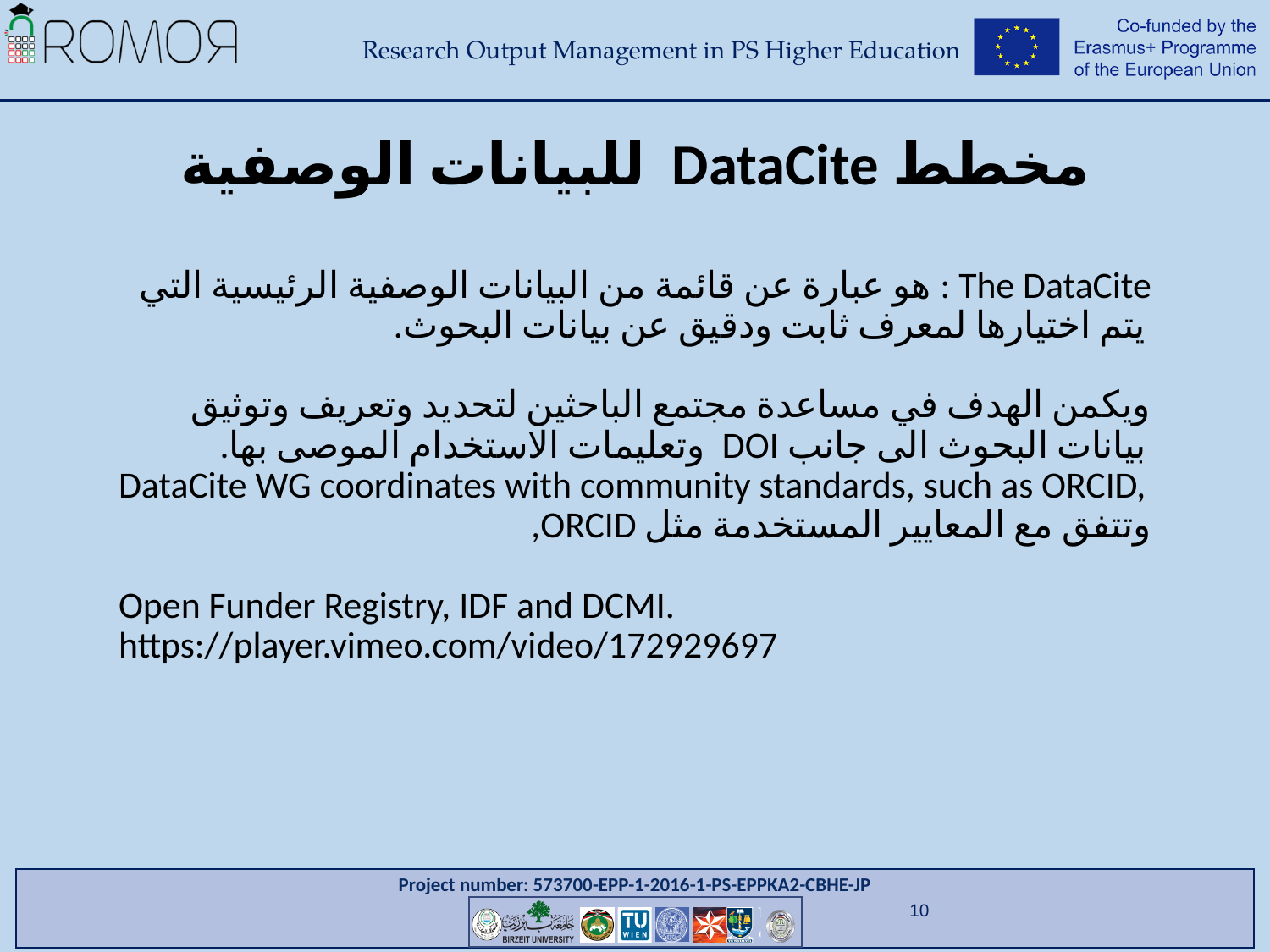

# مخطط DataCite  للبيانات الوصفية
The DataCite : هو عبارة عن قائمة من البيانات الوصفية الرئيسية التي يتم اختيارها لمعرف ثابت ودقيق عن بيانات البحوث.

ويكمن الهدف في مساعدة مجتمع الباحثين لتحديد وتعريف وتوثيق بيانات البحوث الى جانب DOI  وتعليمات الاستخدام الموصى بها.
DataCite WG coordinates with community standards, such as ORCID,
وتتفق مع المعايير المستخدمة مثل ORCID,

Open Funder Registry, IDF and DCMI.
https://player.vimeo.com/video/172929697
10